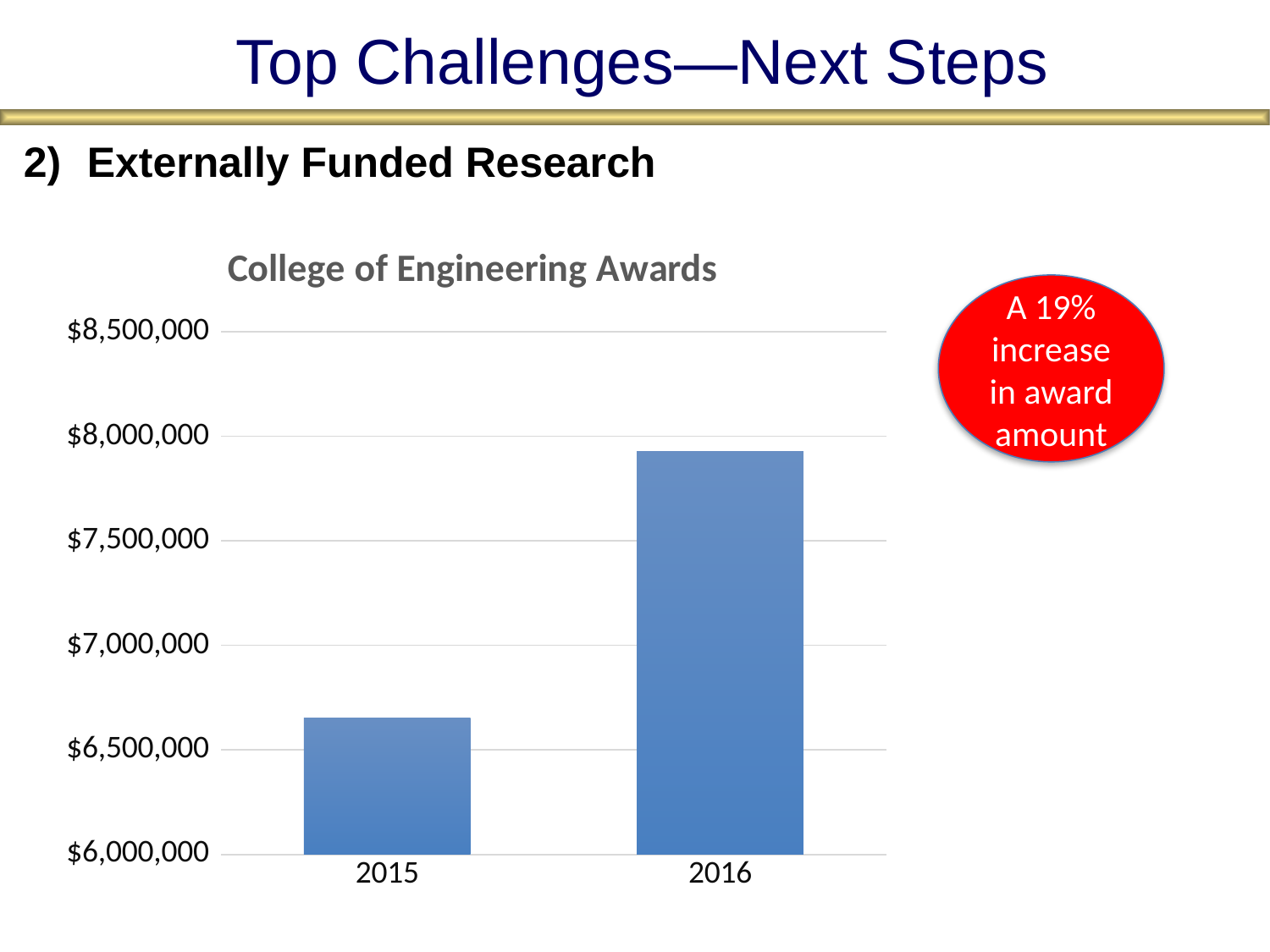

Top Challenges—Next Steps

Externally Funded Research

### Chart: College of Engineering Awards

| Category | Total amount  |
|---|---|
| 2015 | 6653803.0 |
| 2016 | 7927918.0 |
A 19% increase in award amount